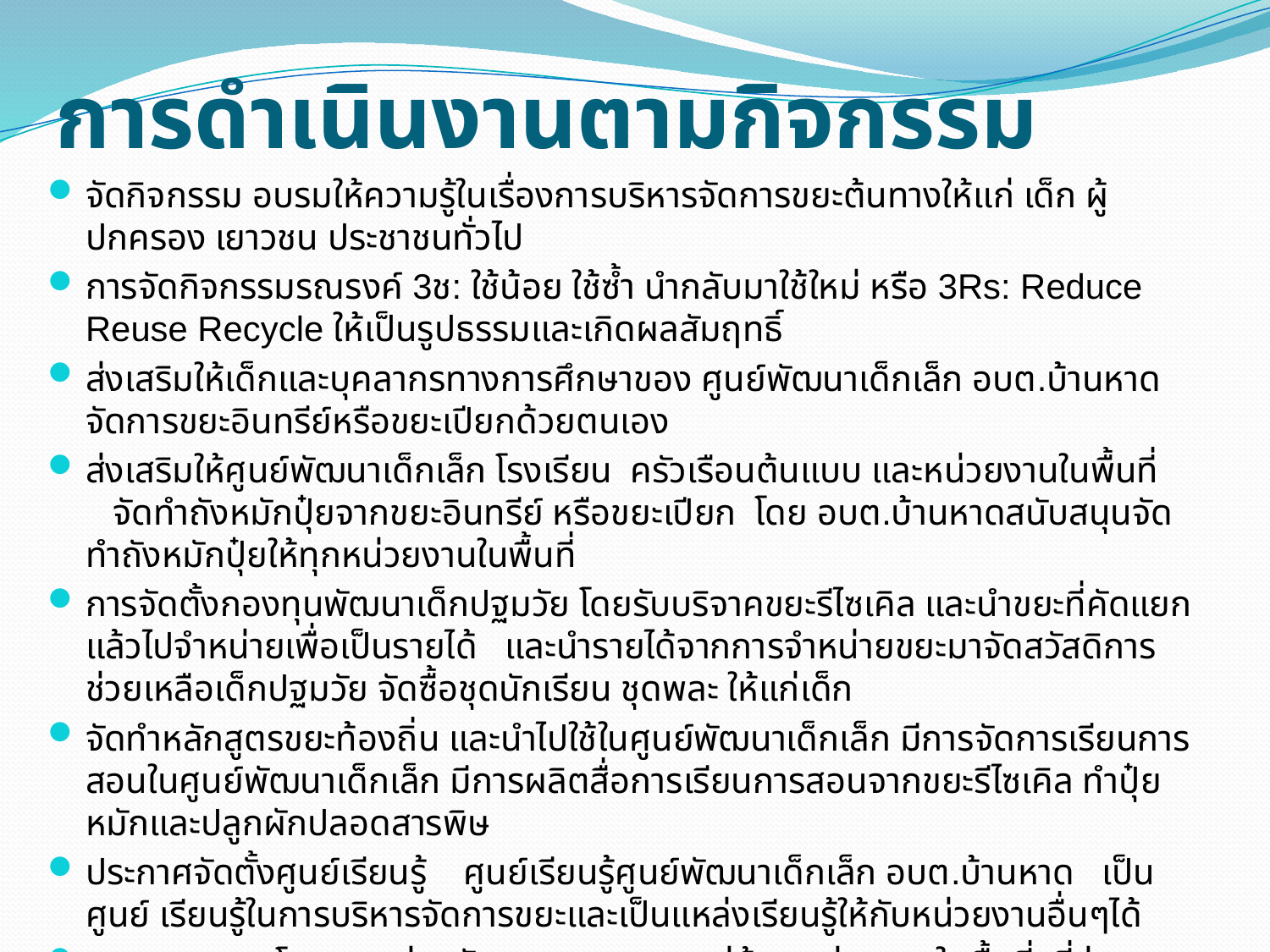

# การดำเนินงานตามกิจกรรม
จัดกิจกรรม อบรมให้ความรู้ในเรื่องการบริหารจัดการขยะต้นทางให้แก่ เด็ก ผู้ปกครอง เยาวชน ประชาชนทั่วไป
การจัดกิจกรรมรณรงค์ 3ช: ใช้น้อย ใช้ซ้ำ นำกลับมาใช้ใหม่ หรือ 3Rs: Reduce Reuse Recycle ให้เป็นรูปธรรมและเกิดผลสัมฤทธิ์
ส่งเสริมให้เด็กและบุคลากรทางการศึกษาของ ศูนย์พัฒนาเด็กเล็ก อบต.บ้านหาด จัดการขยะอินทรีย์หรือขยะเปียกด้วยตนเอง
ส่งเสริมให้ศูนย์พัฒนาเด็กเล็ก โรงเรียน  ครัวเรือนต้นแบบ และหน่วยงานในพื้นที่       จัดทำถังหมักปุ๋ยจากขยะอินทรีย์ หรือขยะเปียก  โดย อบต.บ้านหาดสนับสนุนจัดทำถังหมักปุ๋ยให้ทุกหน่วยงานในพื้นที่
การจัดตั้งกองทุนพัฒนาเด็กปฐมวัย โดยรับบริจาคขยะรีไซเคิล และนำขยะที่คัดแยกแล้วไปจำหน่ายเพื่อเป็นรายได้   และนำรายได้จากการจำหน่ายขยะมาจัดสวัสดิการช่วยเหลือเด็กปฐมวัย จัดซื้อชุดนักเรียน ชุดพละ ให้แก่เด็ก
จัดทำหลักสูตรขยะท้องถิ่น และนำไปใช้ในศูนย์พัฒนาเด็กเล็ก มีการจัดการเรียนการสอนในศูนย์พัฒนาเด็กเล็ก มีการผลิตสื่อการเรียนการสอนจากขยะรีไซเคิล ทำปุ๋ยหมักและปลูกผักปลอดสารพิษ
ประกาศจัดตั้งศูนย์เรียนรู้    ศูนย์เรียนรู้ศูนย์พัฒนาเด็กเล็ก อบต.บ้านหาด   เป็นศูนย์ เรียนรู้ในการบริหารจัดการขยะและเป็นแหล่งเรียนรู้ให้กับหน่วยงานอื่นๆได้
การบูรณาการโครงการร่วมกับคณะกรรมการหมู่บ้าน หน่วยงานในพื้นที่  ที่ว่าการอำเภอบ้านลาด องค์การบริหารส่วนจังหวัด โรงพยาบาลบ้านลาด มหาวิทยาลัยราชภัฎเพชรบุรี สำนักงานส่งเสริมสนับสนุนสุขภาพ (สสส)
ติดตามประเมินผลให้คำแนะนำอย่างต่อเนื่อง และมีการายงานผลการดำเนินงานให้ผู้บริหารทราบ